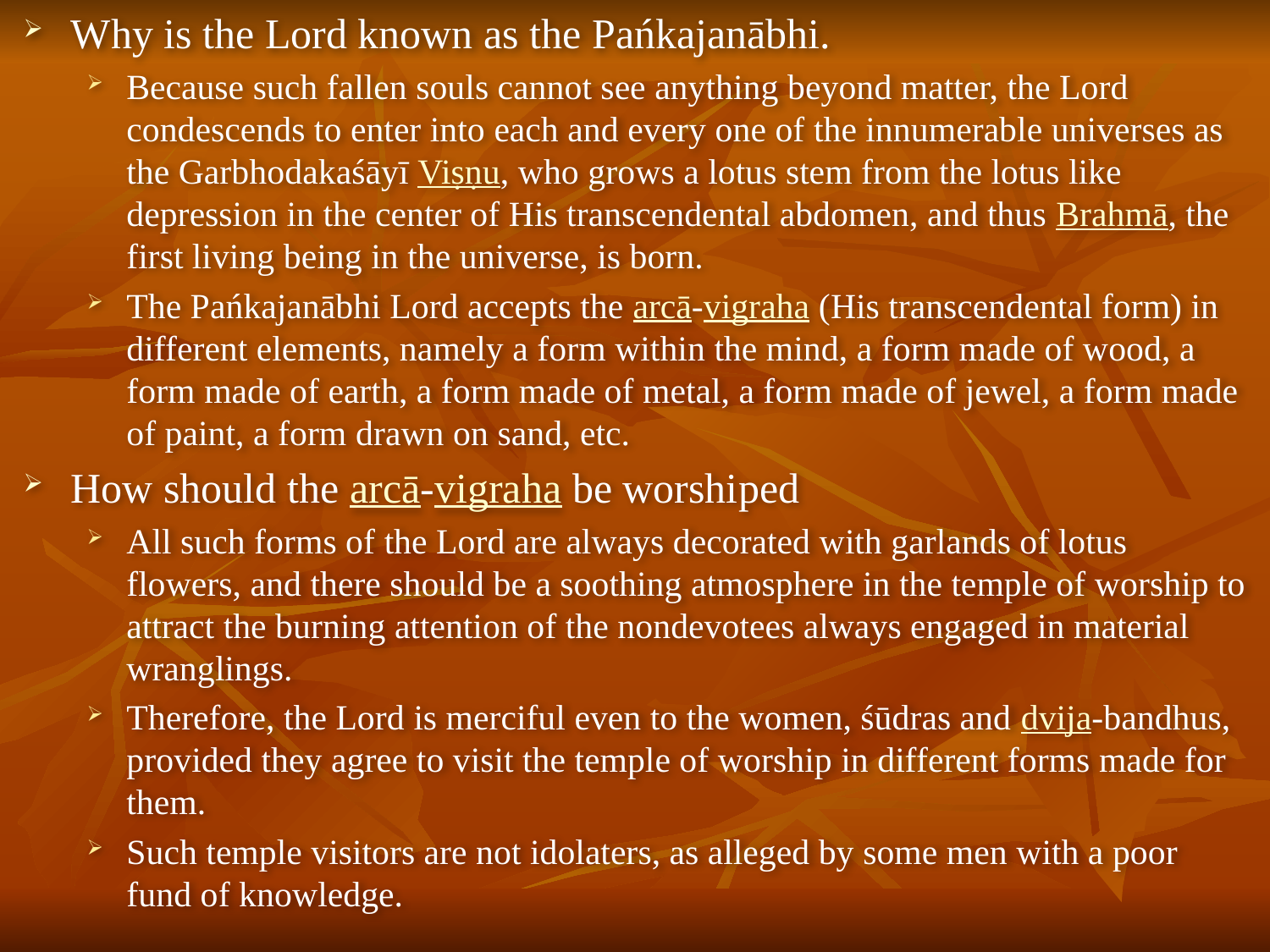

# Why is the Lord known as the Pańkajanābhi.
Because such fallen souls cannot see anything beyond matter, the Lord condescends to enter into each and every one of the innumerable universes as the Garbhodakaśāyī Viṣṇu, who grows a lotus stem from the lotus like depression in the center of His transcendental abdomen, and thus Brahmā, the first living being in the universe, is born.
The Pańkajanābhi Lord accepts the arcā-vigraha (His transcendental form) in different elements, namely a form within the mind, a form made of wood, a form made of earth, a form made of metal, a form made of jewel, a form made of paint, a form drawn on sand, etc.
How should the arcā-vigraha be worshiped
All such forms of the Lord are always decorated with garlands of lotus flowers, and there should be a soothing atmosphere in the temple of worship to attract the burning attention of the nondevotees always engaged in material wranglings.
Therefore, the Lord is merciful even to the women, śūdras and dvija-bandhus, provided they agree to visit the temple of worship in different forms made for them.
Such temple visitors are not idolaters, as alleged by some men with a poor fund of knowledge.